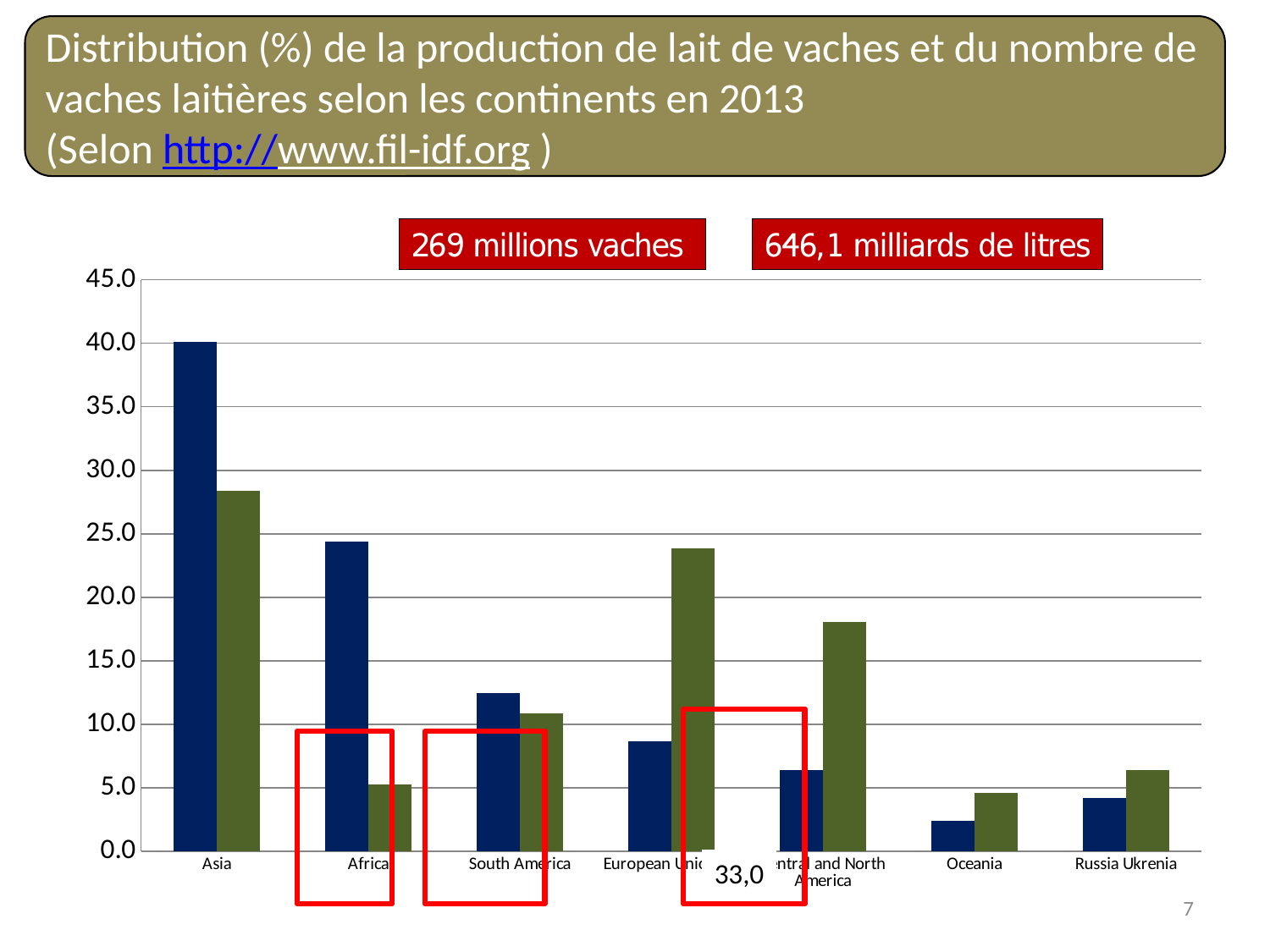

Distribution (%) de la production de lait de vaches et du nombre de vaches laitières selon les continents en 2013
(Selon http://www.fil-idf.org )
269 millions vaches
646,1 milliards de litres

### Chart

| Category | % dairy cow | % Production |
|---|---|---|
| Asia | 40.07607874373299 | 28.40117628850023 |
| Africa | 24.380185283750638 | 5.277820770778517 |
| South America | 12.465152287759288 | 10.849713666615074 |
| European Union 28 | 8.65116556059687 | 23.835319609967495 |
| Central and North America | 6.408257000249377 | 18.046741990403962 |
| Oceania | 2.4334776248841514 | 4.612289119331373 |
| Russia Ukrenia | 4.19400824062322 | 6.423154310478255 |
33,0

7